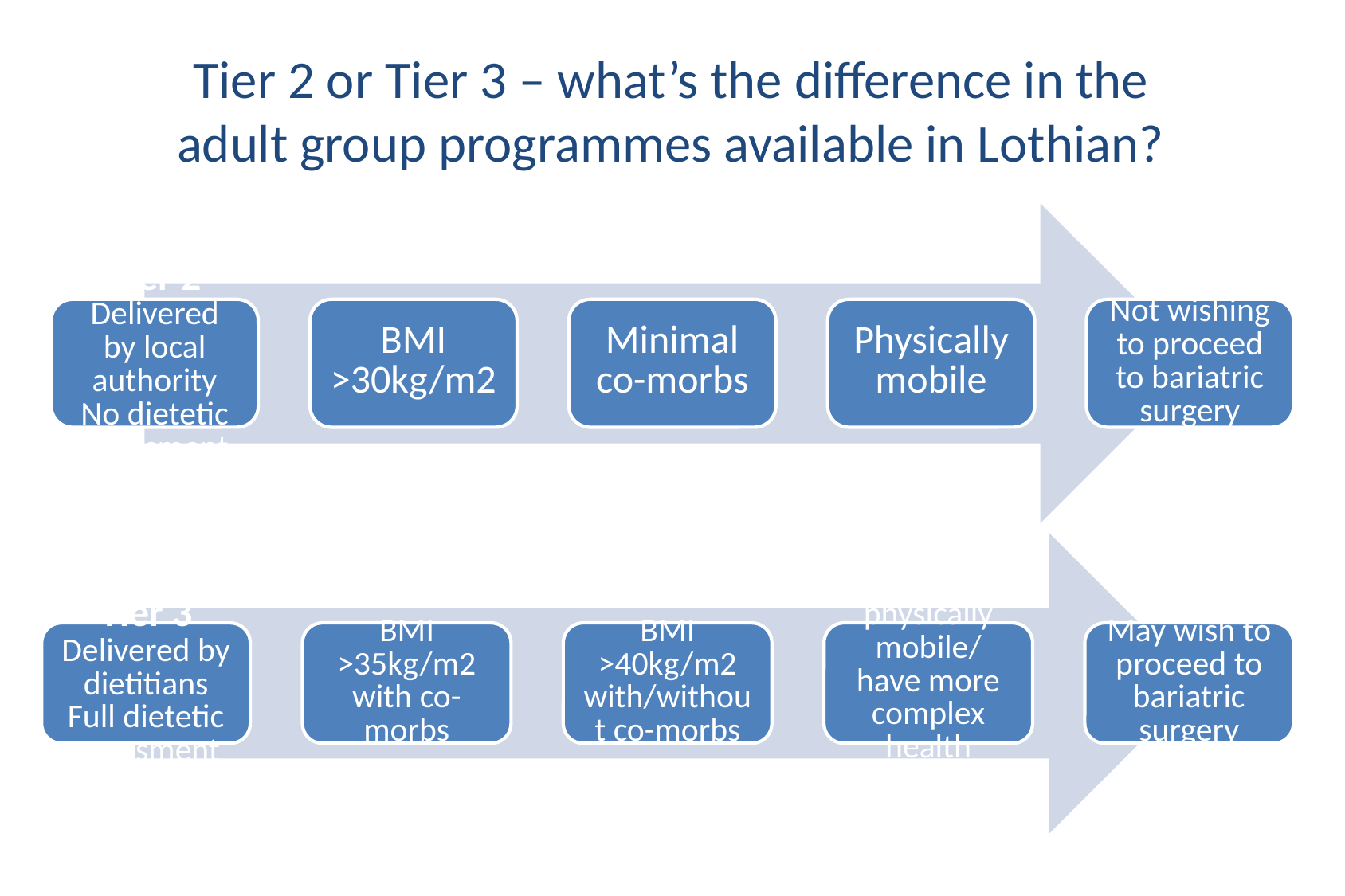

# Tier 2 or Tier 3 – what’s the difference in the adult group programmes available in Lothian?
Tier 2
Delivered by local authority
No dietetic assessment
Not wishing to proceed to bariatric surgery
BMI >30kg/m2
Minimal co-morbs
Physically mobile
Tier 3
Delivered by dietitians
Full dietetic assessment
May wish to proceed to bariatric surgery
BMI >35kg/m2 with co-morbs
BMI >40kg/m2 with/without co-morbs
May be less physically mobile/ have more complex health needs